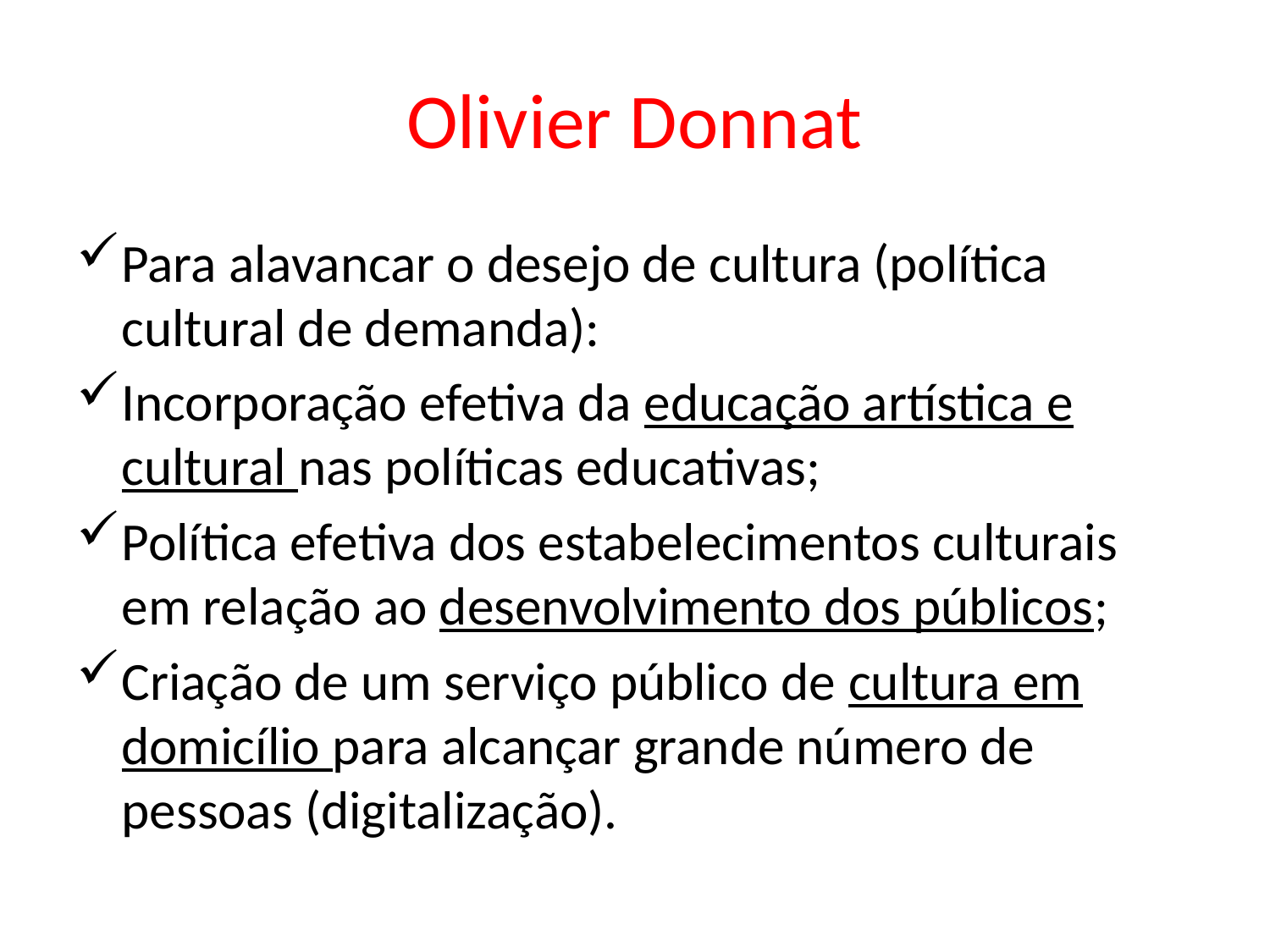

# Olivier Donnat
Para alavancar o desejo de cultura (política cultural de demanda):
Incorporação efetiva da educação artística e cultural nas políticas educativas;
Política efetiva dos estabelecimentos culturais em relação ao desenvolvimento dos públicos;
Criação de um serviço público de cultura em domicílio para alcançar grande número de pessoas (digitalização).